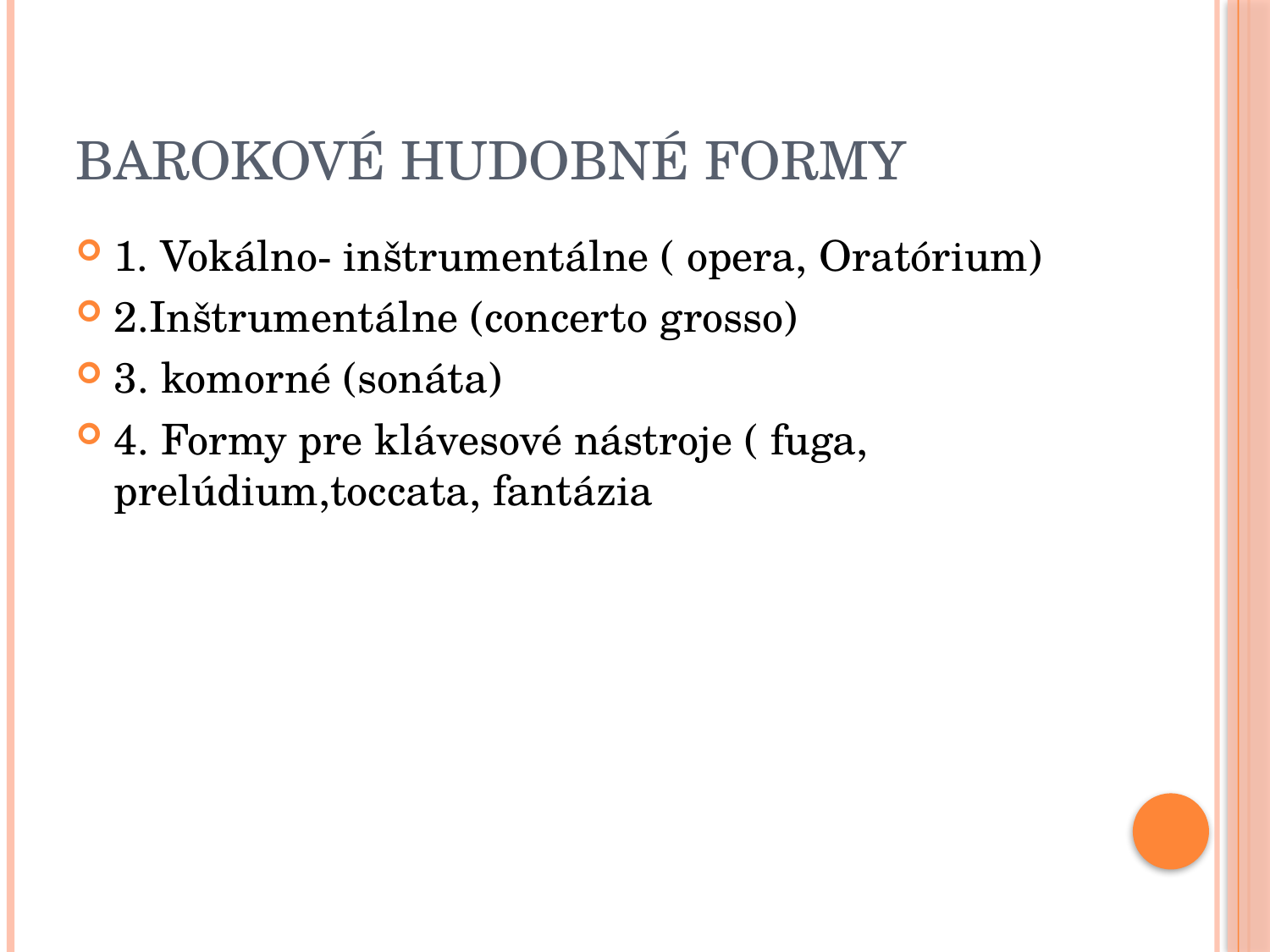

# Barokové hudobné formy
1. Vokálno- inštrumentálne ( opera, Oratórium)
2.Inštrumentálne (concerto grosso)
3. komorné (sonáta)
4. Formy pre klávesové nástroje ( fuga, prelúdium,toccata, fantázia